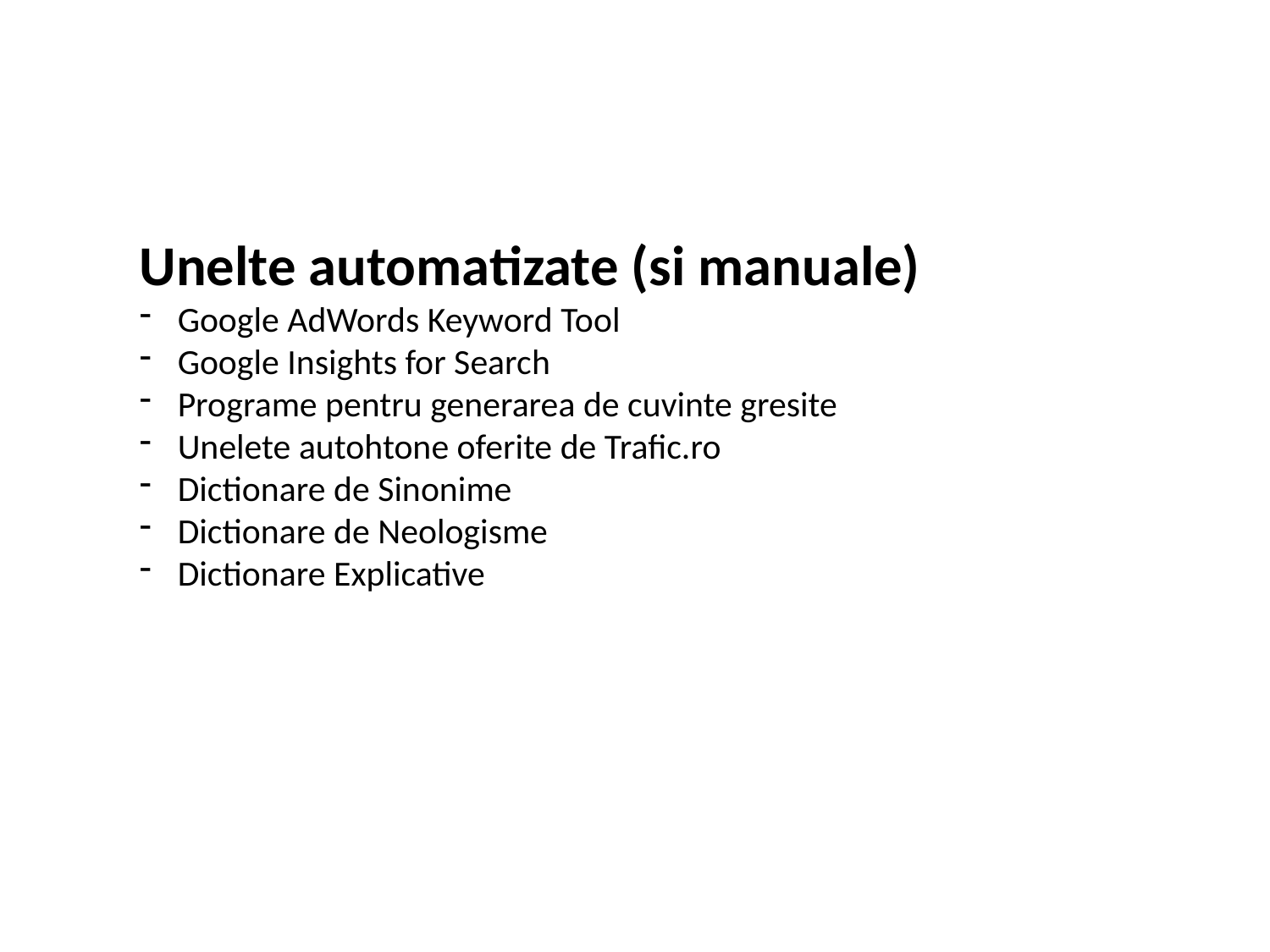

Unelte automatizate (si manuale)
 Google AdWords Keyword Tool
 Google Insights for Search
 Programe pentru generarea de cuvinte gresite
 Unelete autohtone oferite de Trafic.ro
 Dictionare de Sinonime
 Dictionare de Neologisme
 Dictionare Explicative